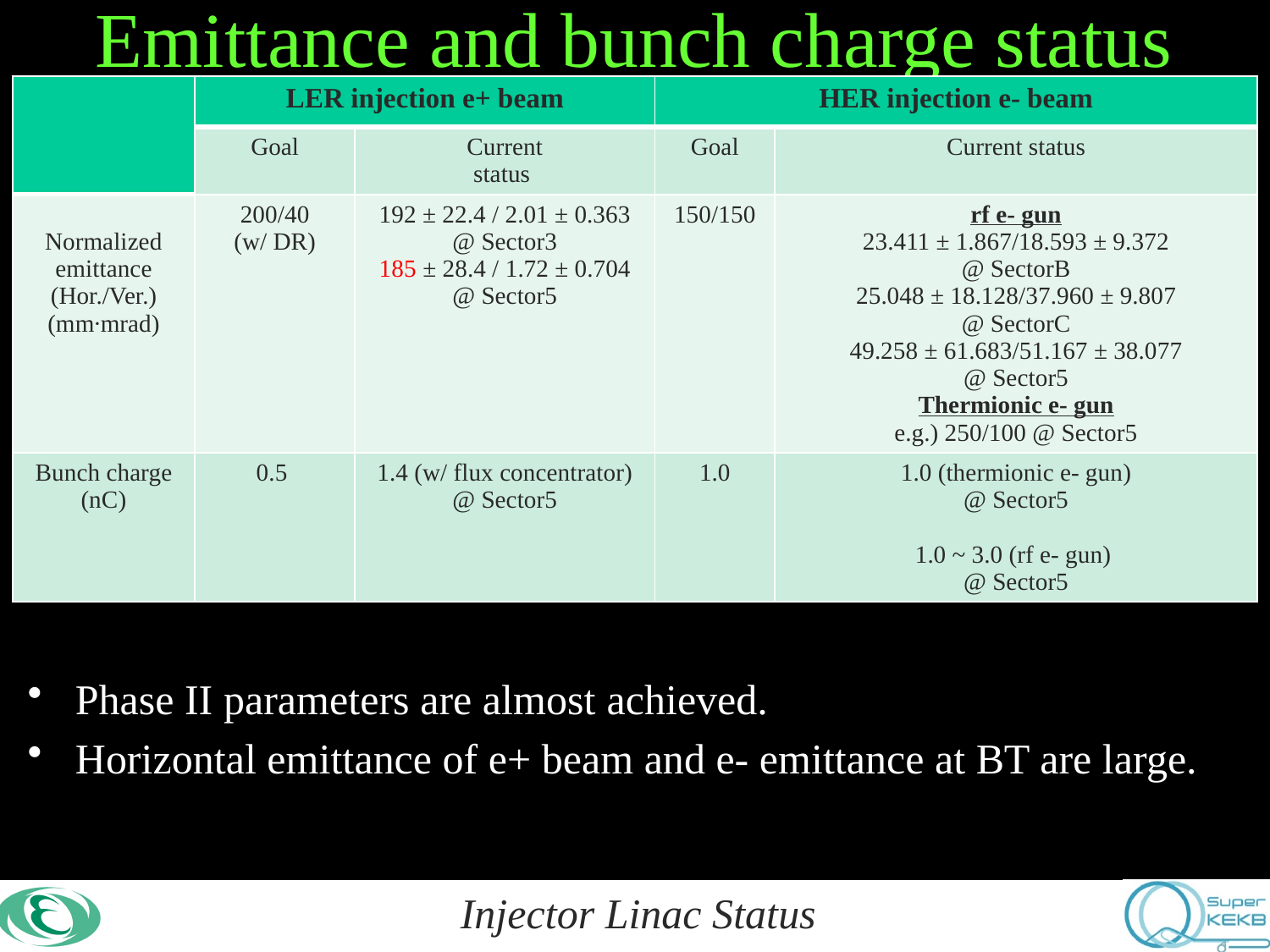

# Emittance and bunch charge status
|  | LER injection e+ beam |  | HER injection e- beam |  |
| --- | --- | --- | --- | --- |
|  | Goal | Current status | Goal | Current status |
| Normalized emittance (Hor./Ver.) (mm∙mrad) | 200/40 (w/ DR) | 192 ± 22.4 / 2.01 ± 0.363 @ Sector3 185 ± 28.4 / 1.72 ± 0.704 @ Sector5 | 150/150 | rf e- gun 23.411 ± 1.867/18.593 ± 9.372 @ SectorB 25.048 ± 18.128/37.960 ± 9.807 @ SectorC 49.258 ± 61.683/51.167 ± 38.077 @ Sector5 Thermionic e- gun e.g.) 250/100 @ Sector5 |
| Bunch charge (nC) | 0.5 | 1.4 (w/ flux concentrator) @ Sector5 | 1.0 | 1.0 (thermionic e- gun) @ Sector5 1.0 ~ 3.0 (rf e- gun) @ Sector5 |
Phase II parameters are almost achieved.
Horizontal emittance of e+ beam and e- emittance at BT are large.